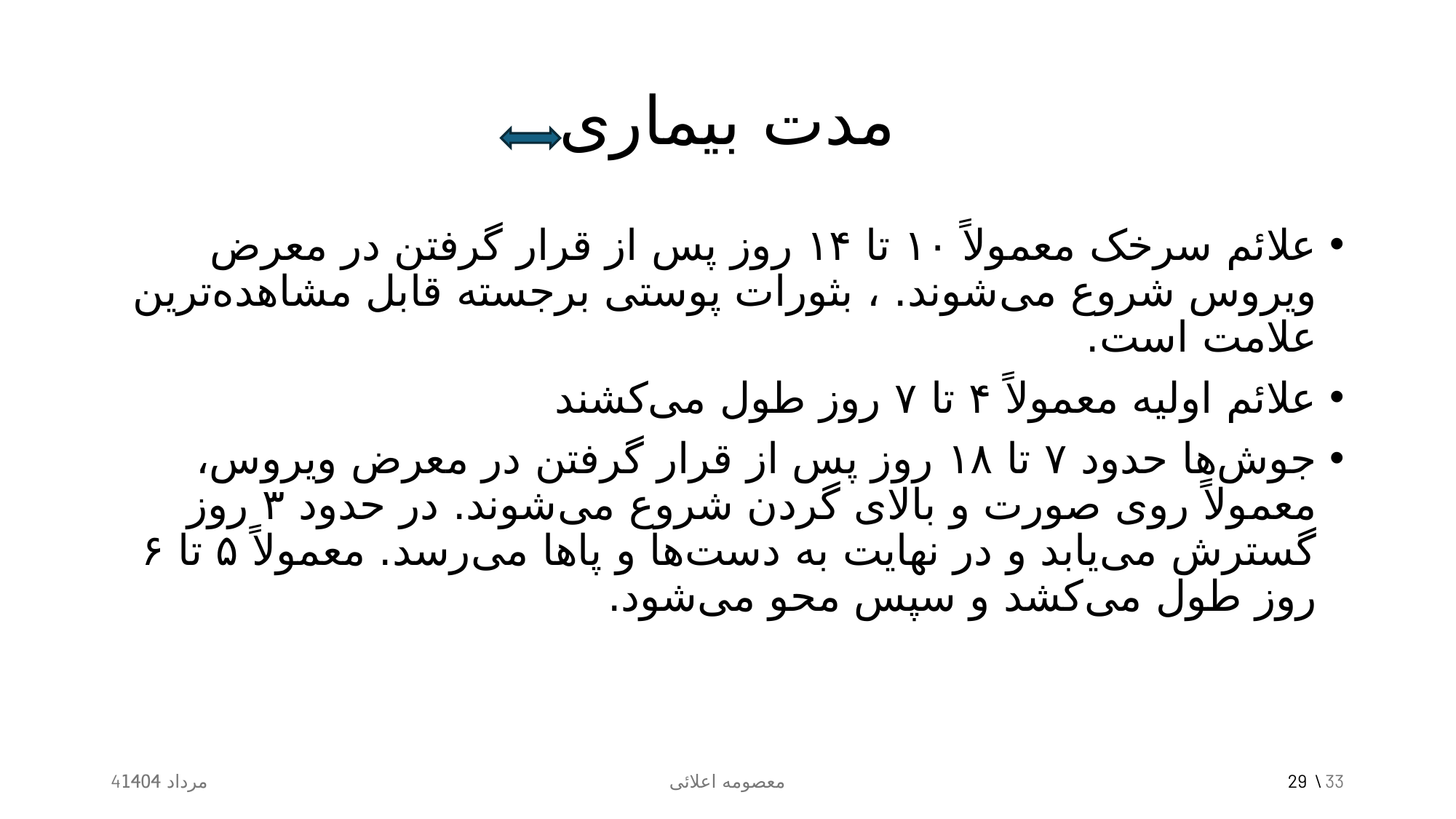

# مدت بیماری

علائم سرخک معمولاً ۱۰ تا ۱۴ روز پس از قرار گرفتن در معرض ویروس شروع می‌شوند. ، بثورات پوستی برجسته قابل مشاهده‌ترین علامت است.
علائم اولیه معمولاً ۴ تا ۷ روز طول می‌کشند
جوش‌ها حدود ۷ تا ۱۸ روز پس از قرار گرفتن در معرض ویروس، معمولاً روی صورت و بالای گردن شروع می‌شوند. در حدود ۳ روز گسترش می‌یابد و در نهایت به دست‌ها و پاها می‌رسد. معمولاً ۵ تا ۶ روز طول می‌کشد و سپس محو می‌شود.

4مرداد 1404
معصومه اعلائی
33